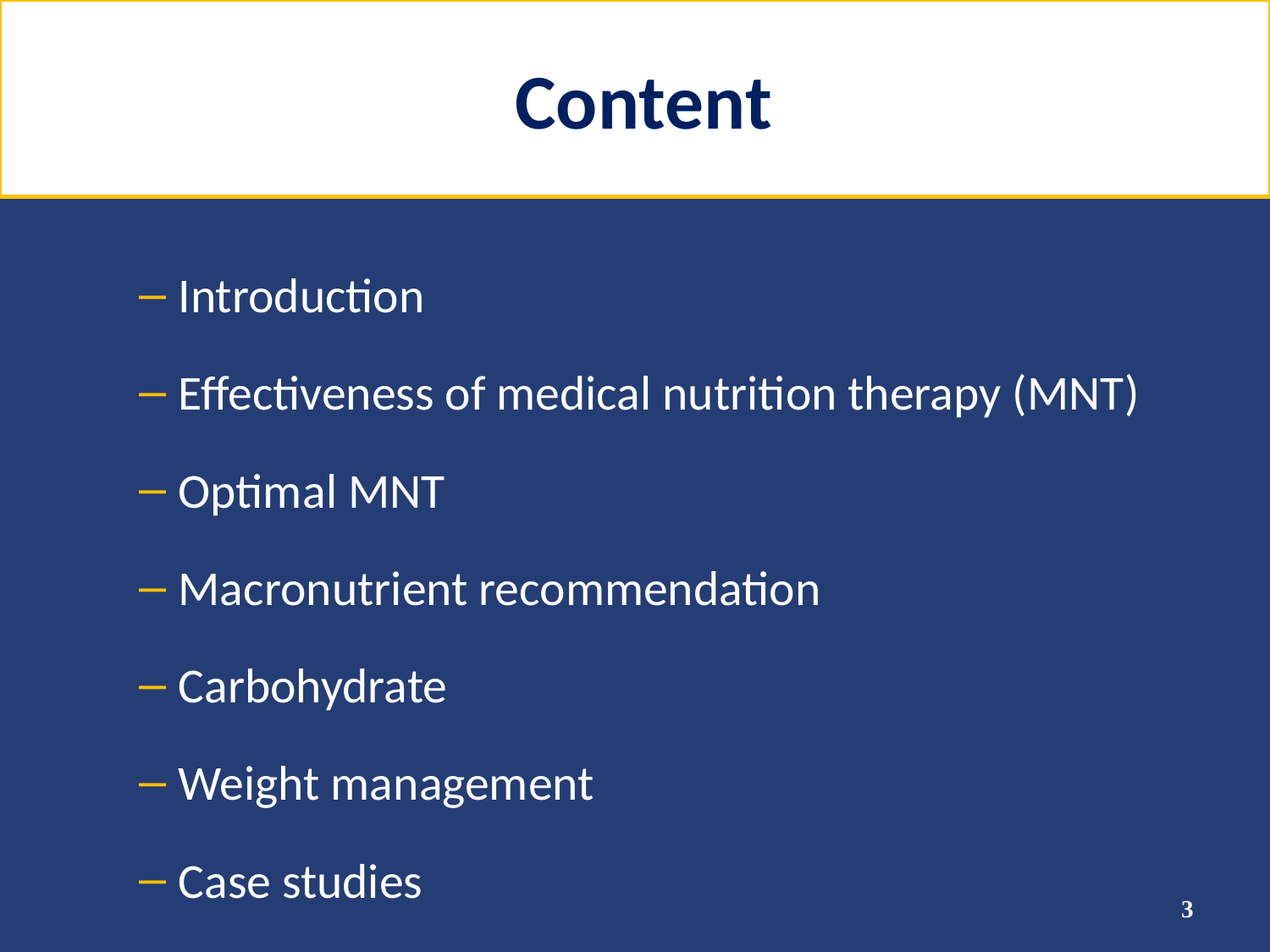

# Content
Introduction
Effectiveness of medical nutrition therapy (MNT)
Optimal MNT
Macronutrient recommendation
Carbohydrate
Weight management
Case studies
3